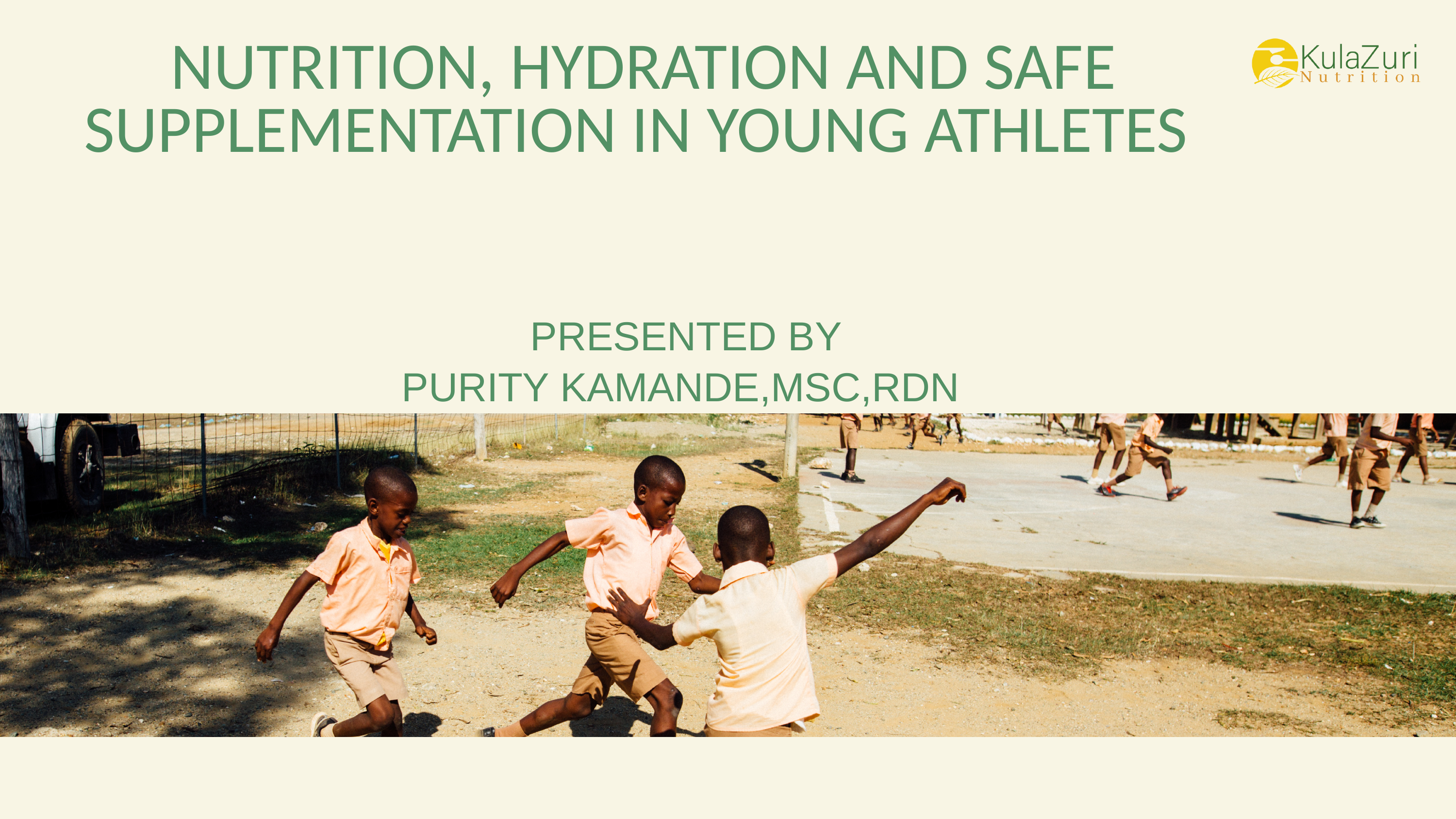

NUTRITION, HYDRATION AND SAFE SUPPLEMENTATION IN YOUNG ATHLETES
PRESENTED BY
PURITY KAMANDE,MSC,RDN